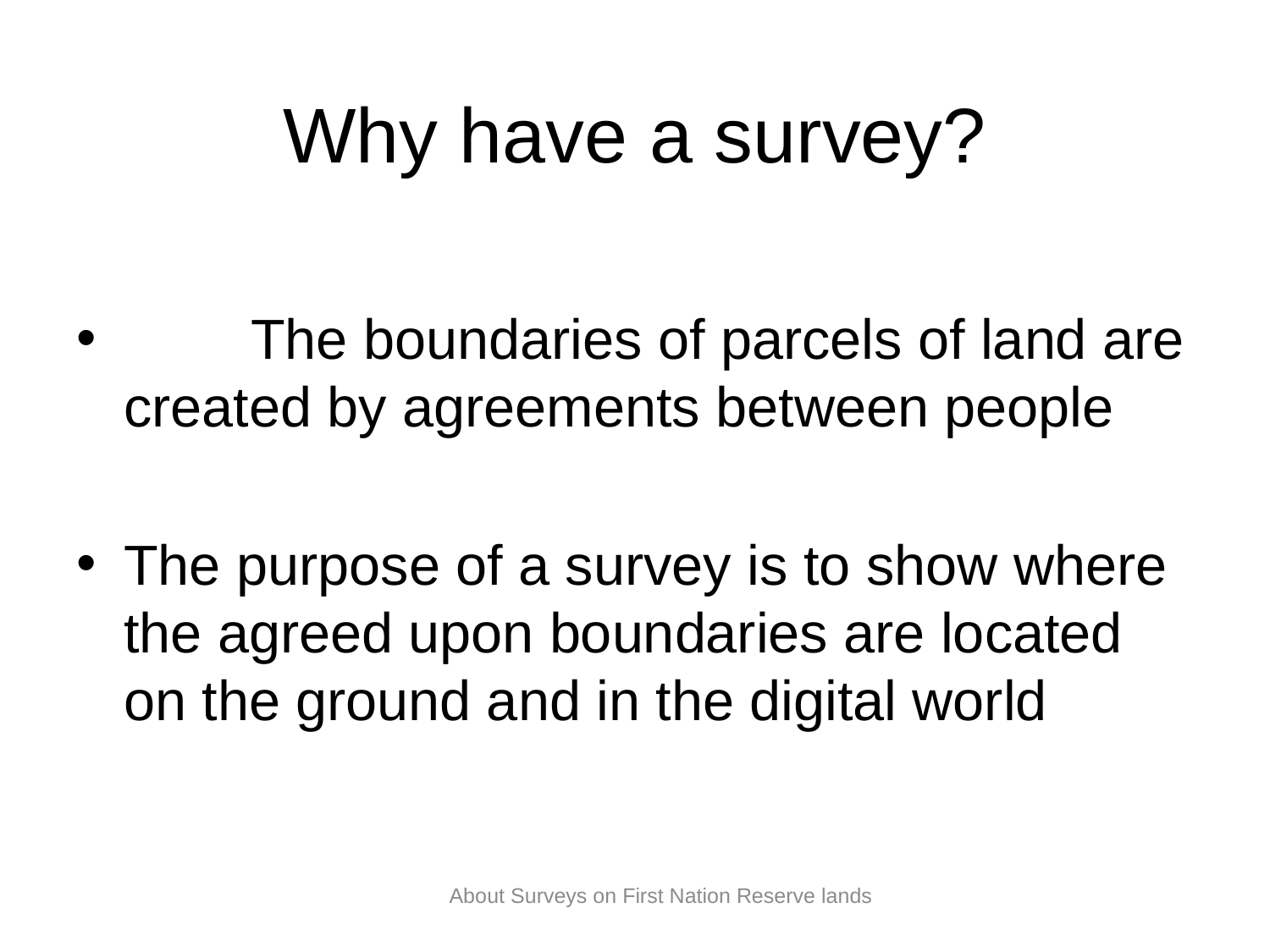

# Why have a survey?

	The boundaries of parcels of land are created by agreements between people

The purpose of a survey is to show where the agreed upon boundaries are located on the ground and in the digital world

About Surveys on First Nation Reserve lands